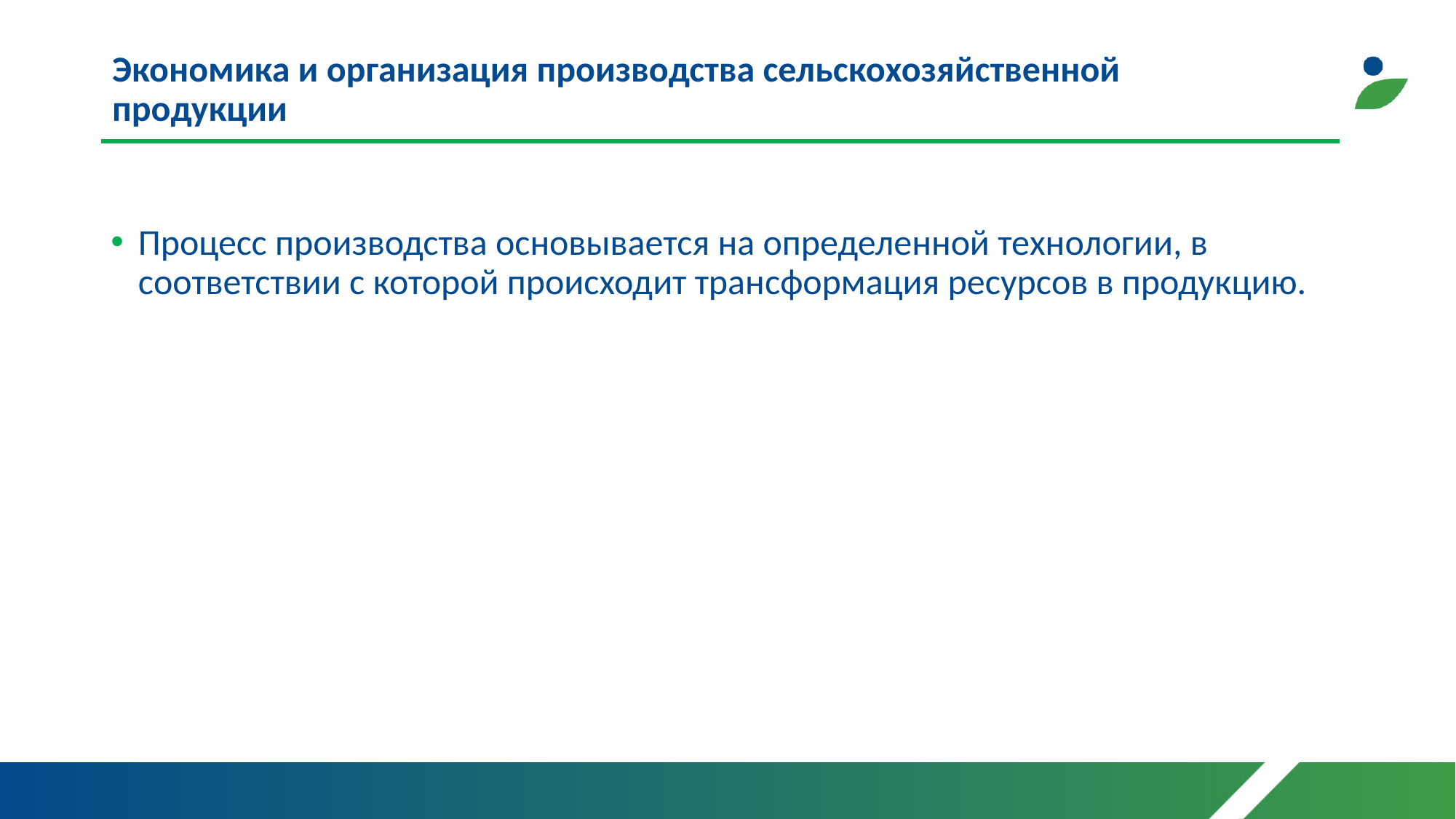

# Экономика и организация производства сельскохозяйственной продукции
Процесс производства основывается на определенной технологии, в соответствии с которой происходит трансформация ресурсов в продукцию.